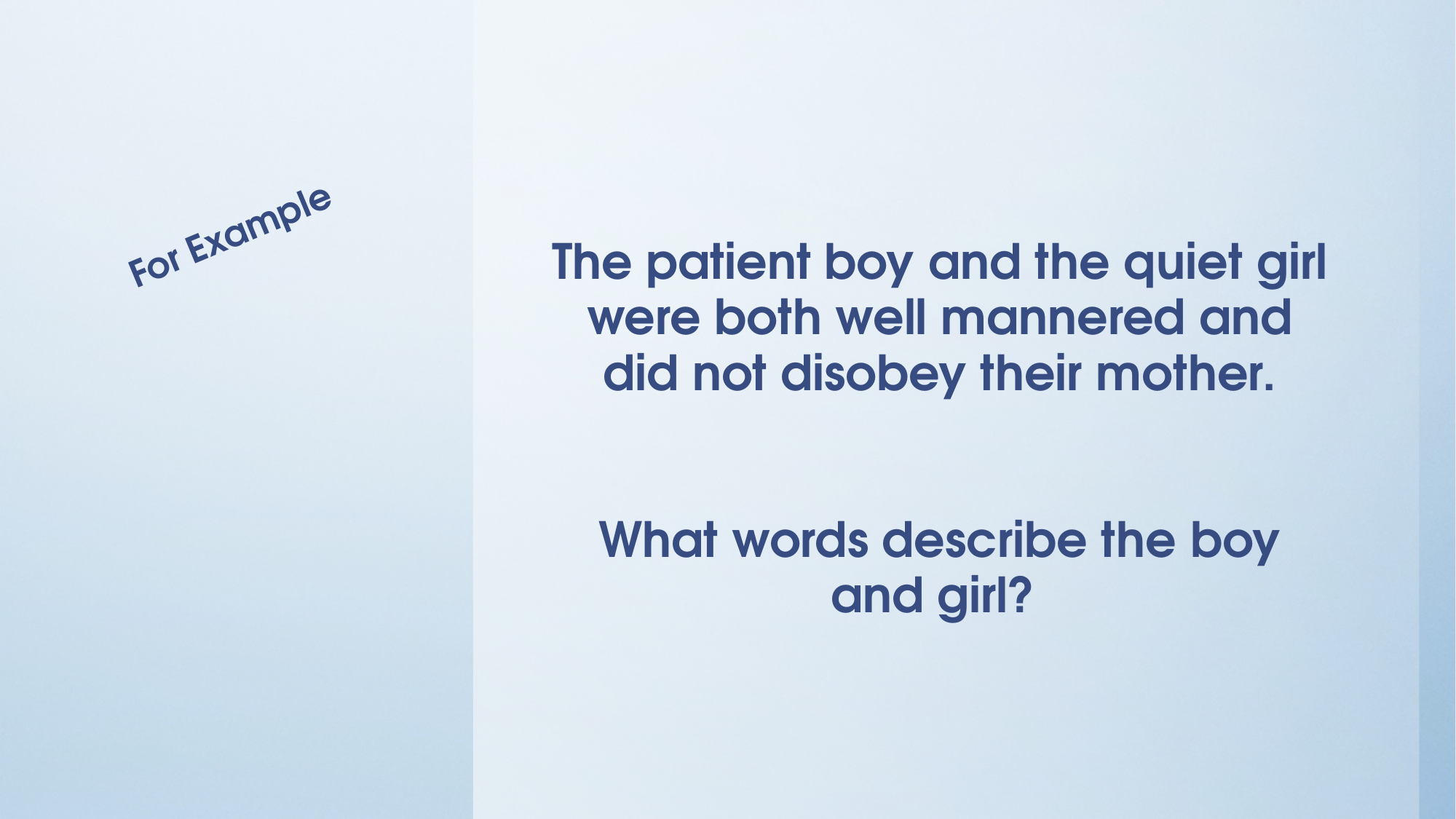

The patient boy and the quiet girl were both well mannered and did not disobey their mother.

What words describe the boy and girl?
# For Example